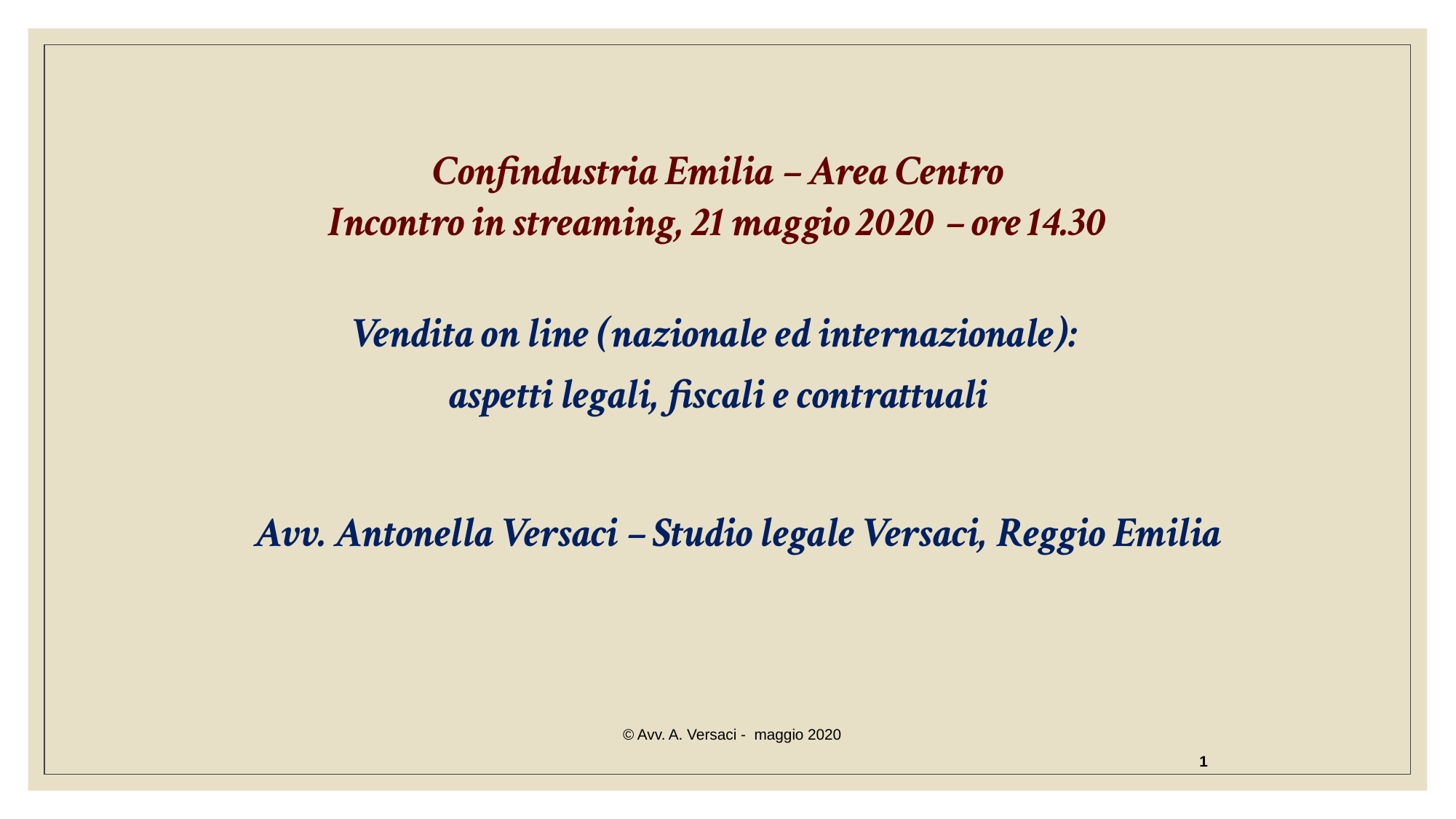

Confindustria Emilia – Area Centro
Incontro in streaming, 21 maggio 2020 – ore 14.30
Vendita on line (nazionale ed internazionale):
aspetti legali, fiscali e contrattuali

Avv. Antonella Versaci – Studio legale Versaci, Reggio Emilia
© Avv. A. Versaci -  maggio 2020
1